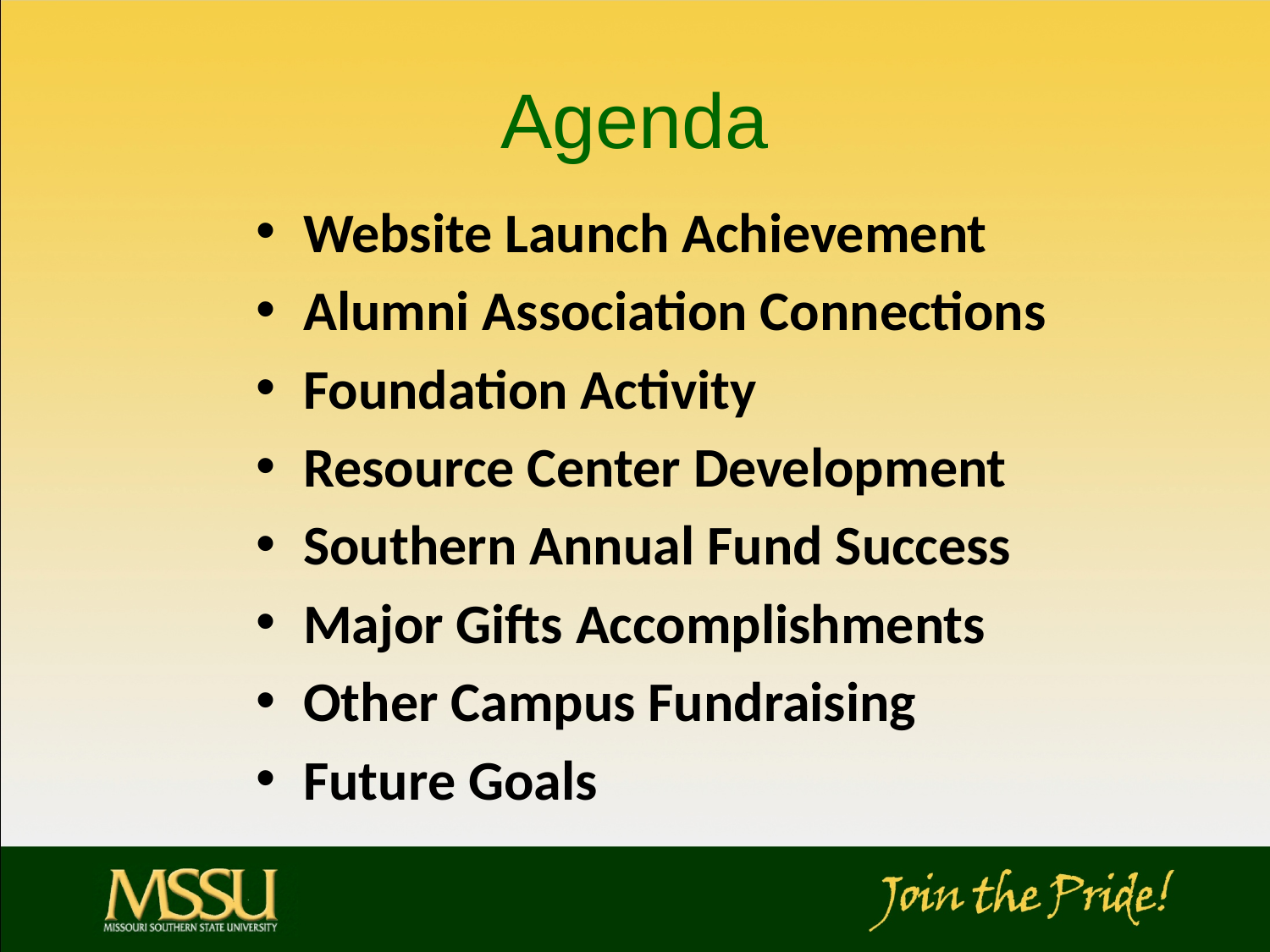

# Agenda
Website Launch Achievement
Alumni Association Connections
Foundation Activity
Resource Center Development
Southern Annual Fund Success
Major Gifts Accomplishments
Other Campus Fundraising
Future Goals